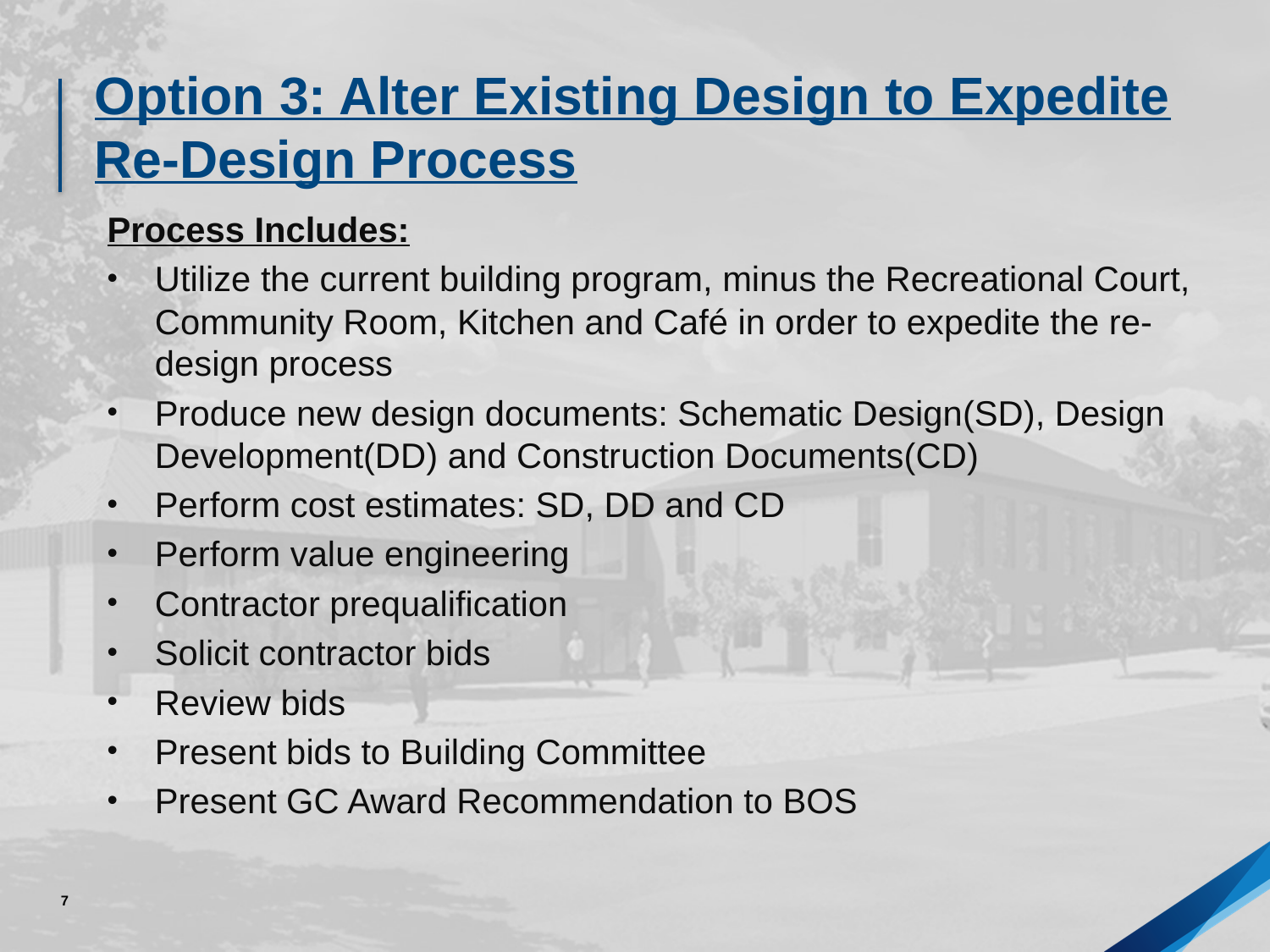

Option 3: Alter Existing Design to Expedite Re-Design Process

Process Includes:
Utilize the current building program, minus the Recreational Court, Community Room, Kitchen and Café in order to expedite the re-design process
Produce new design documents: Schematic Design(SD), Design Development(DD) and Construction Documents(CD)
Perform cost estimates: SD, DD and CD
Perform value engineering
Contractor prequalification
Solicit contractor bids
Review bids
Present bids to Building Committee
Present GC Award Recommendation to BOS

7